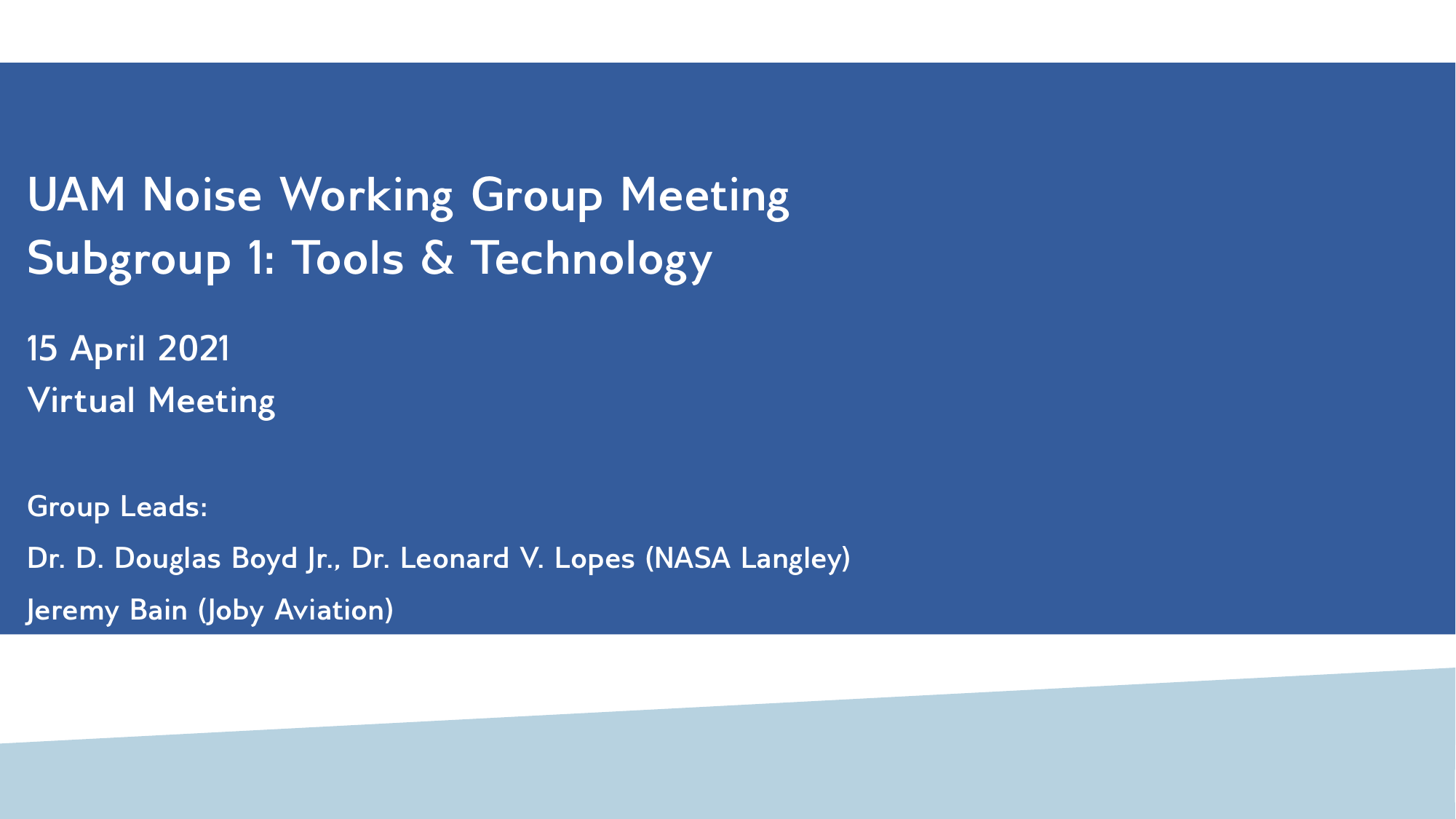

# UAM Noise Working Group Meeting Subgroup 1: Tools & Technology
15 April 2021
Virtual Meeting

Group Leads:
Dr. D. Douglas Boyd Jr., Dr. Leonard V. Lopes (NASA Langley)
Jeremy Bain (Joby Aviation)